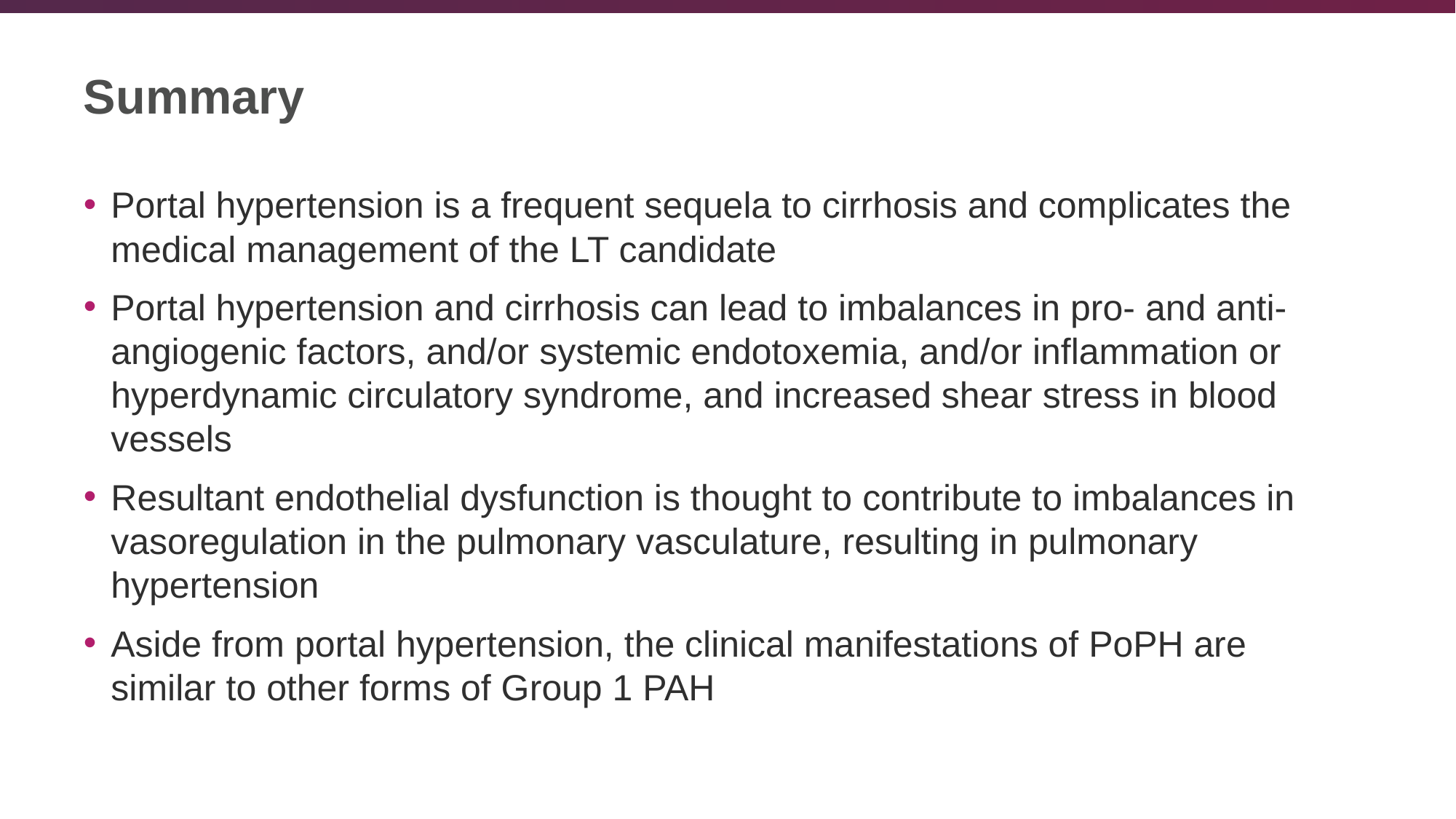

# Summary
Portal hypertension is a frequent sequela to cirrhosis and complicates the medical management of the LT candidate
Portal hypertension and cirrhosis can lead to imbalances in pro- and anti-angiogenic factors, and/or systemic endotoxemia, and/or inflammation or hyperdynamic circulatory syndrome, and increased shear stress in blood vessels
Resultant endothelial dysfunction is thought to contribute to imbalances in vasoregulation in the pulmonary vasculature, resulting in pulmonary hypertension
Aside from portal hypertension, the clinical manifestations of PoPH are similar to other forms of Group 1 PAH